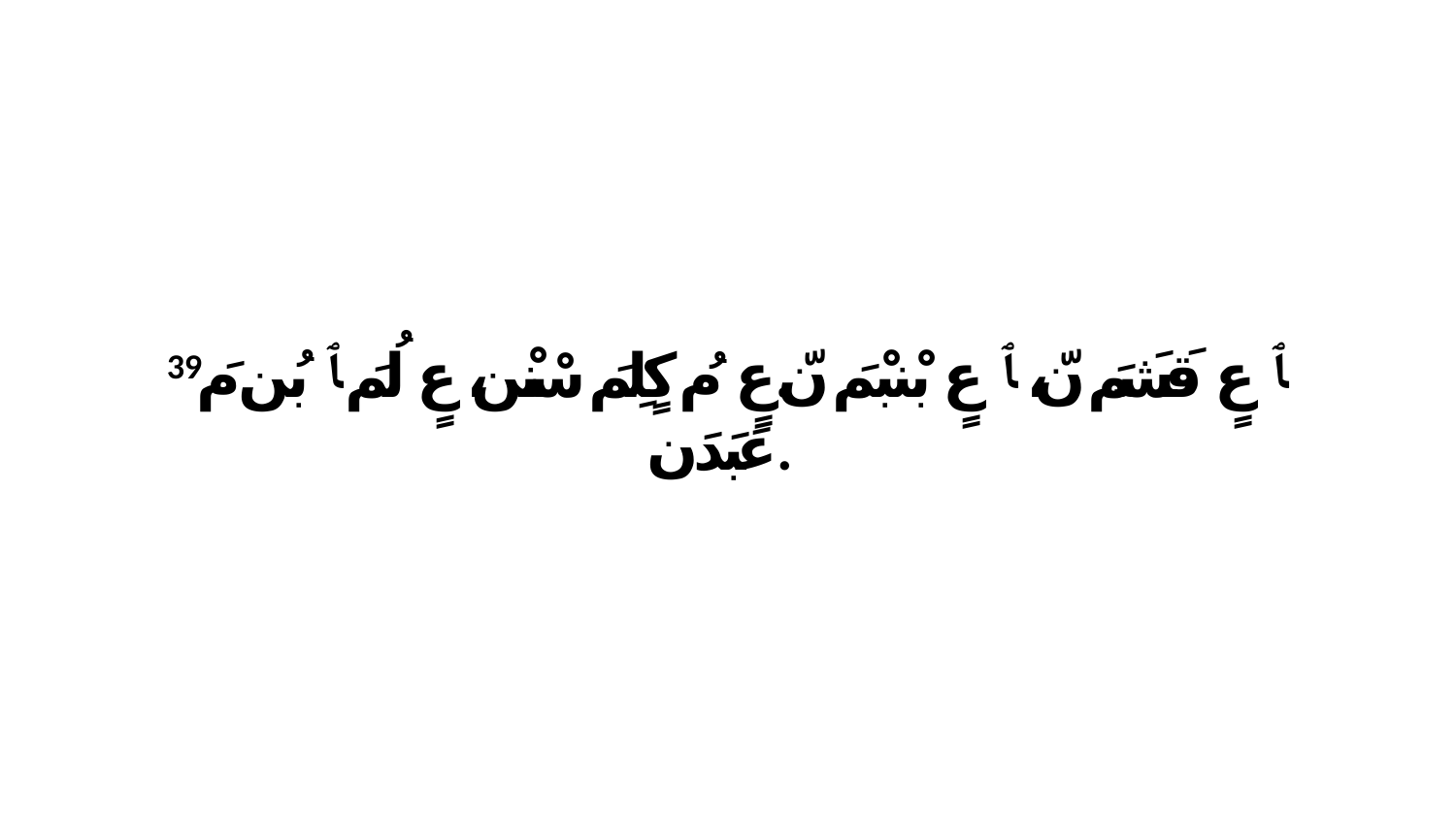

39 ﭑ عٍ قَشَمَ نّ، ﭑ عٍ بْنبْمَ نّ.عٍ مُ كٍلِمَ سْنْن، عٍ لُمَ ﭑ بُن مَ عَبَدَن.